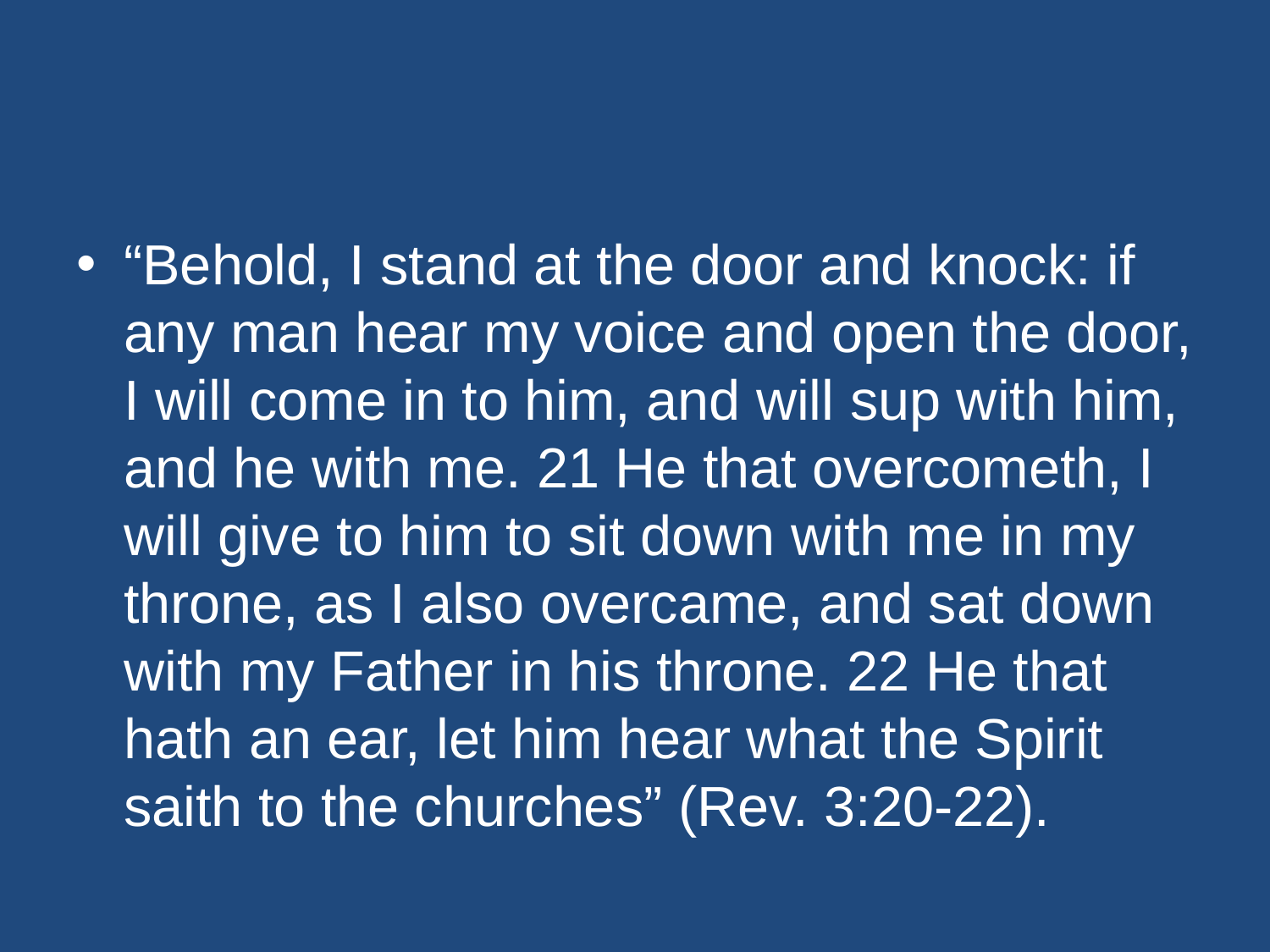

#
“Behold, I stand at the door and knock: if any man hear my voice and open the door, I will come in to him, and will sup with him, and he with me. 21 He that overcometh, I will give to him to sit down with me in my throne, as I also overcame, and sat down with my Father in his throne. 22 He that hath an ear, let him hear what the Spirit saith to the churches” (Rev. 3:20-22).